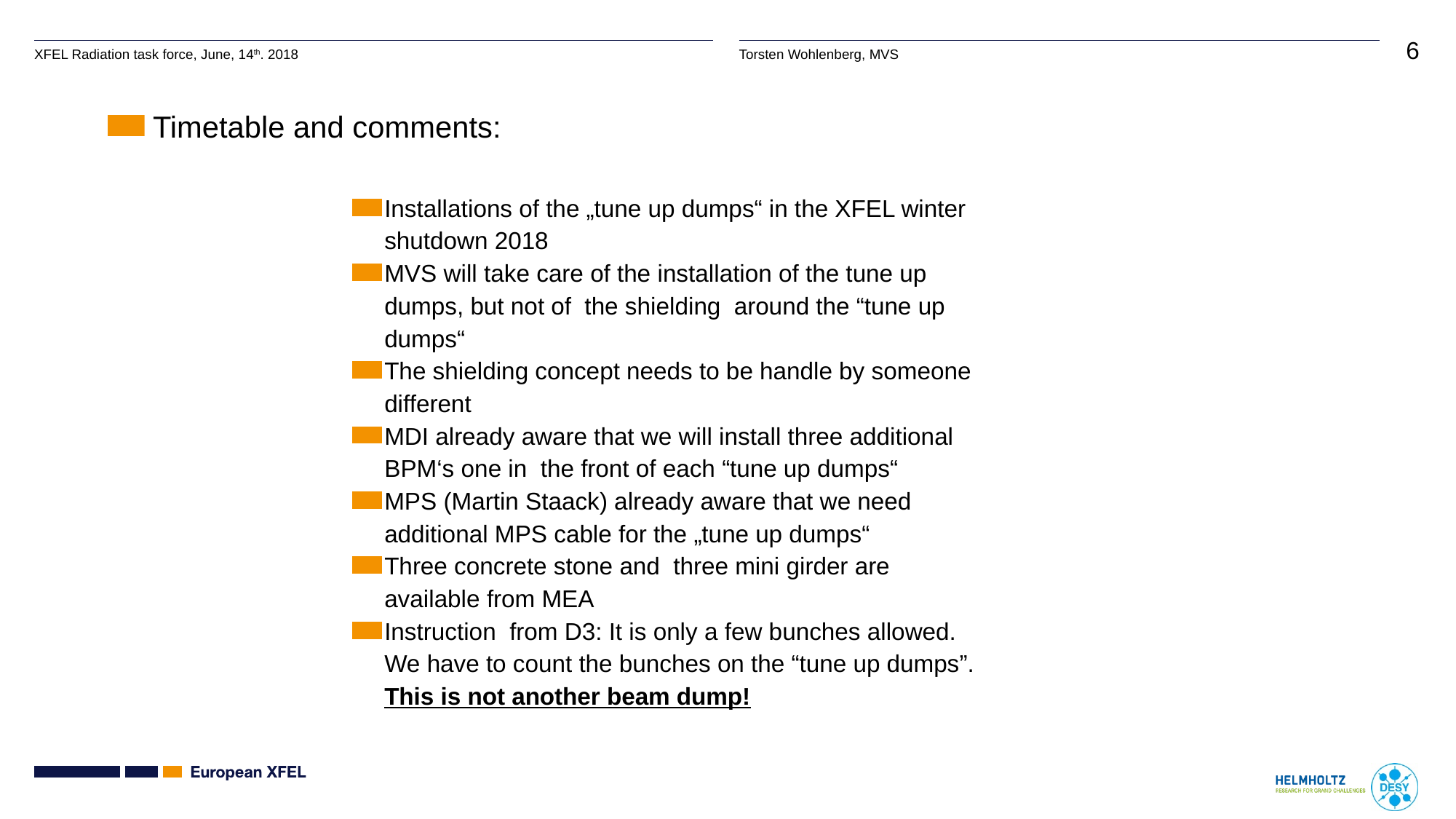

Timetable and comments:

Installations of the „tune up dumps“ in the XFEL winter shutdown 2018
MVS will take care of the installation of the tune up dumps, but not of  the shielding  around the “tune up dumps“
The shielding concept needs to be handle by someone different
MDI already aware that we will install three additional BPM‘s one in  the front of each “tune up dumps“
MPS (Martin Staack) already aware that we need additional MPS cable for the „tune up dumps“
Three concrete stone and  three mini girder are available from MEA
Instruction  from D3: It is only a few bunches allowed. We have to count the bunches on the “tune up dumps”. This is not another beam dump!